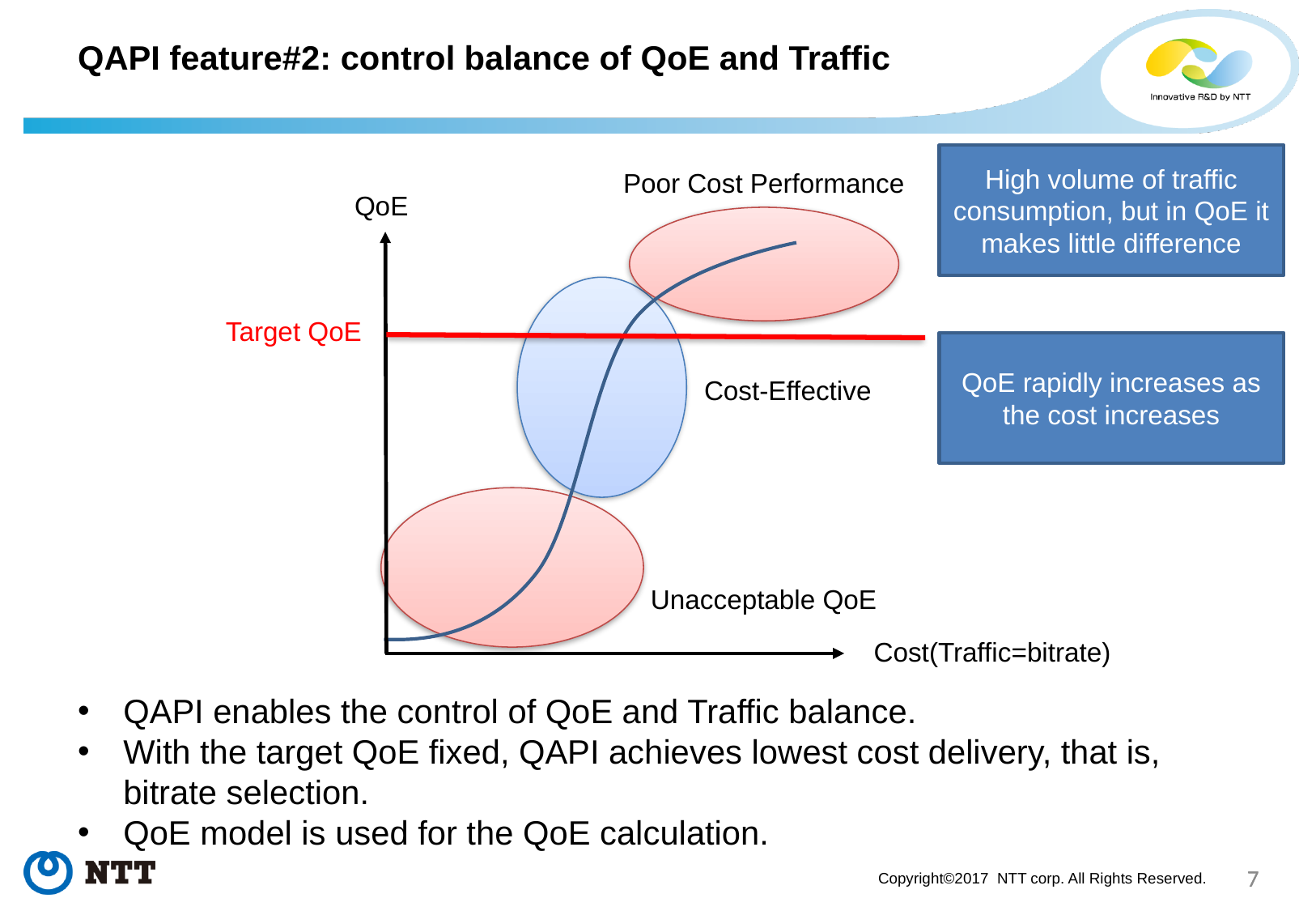

# QAPI feature#2: control balance of QoE and Traffic
High volume of traffic consumption, but in QoE it makes little difference
Poor Cost Performance
QoE

Target QoE
QoE rapidly increases as the cost increases
Cost-Effective

Unacceptable QoE
Cost(Traffic=bitrate)
QAPI enables the control of QoE and Traffic balance.
With the target QoE fixed, QAPI achieves lowest cost delivery, that is, bitrate selection.
QoE model is used for the QoE calculation.